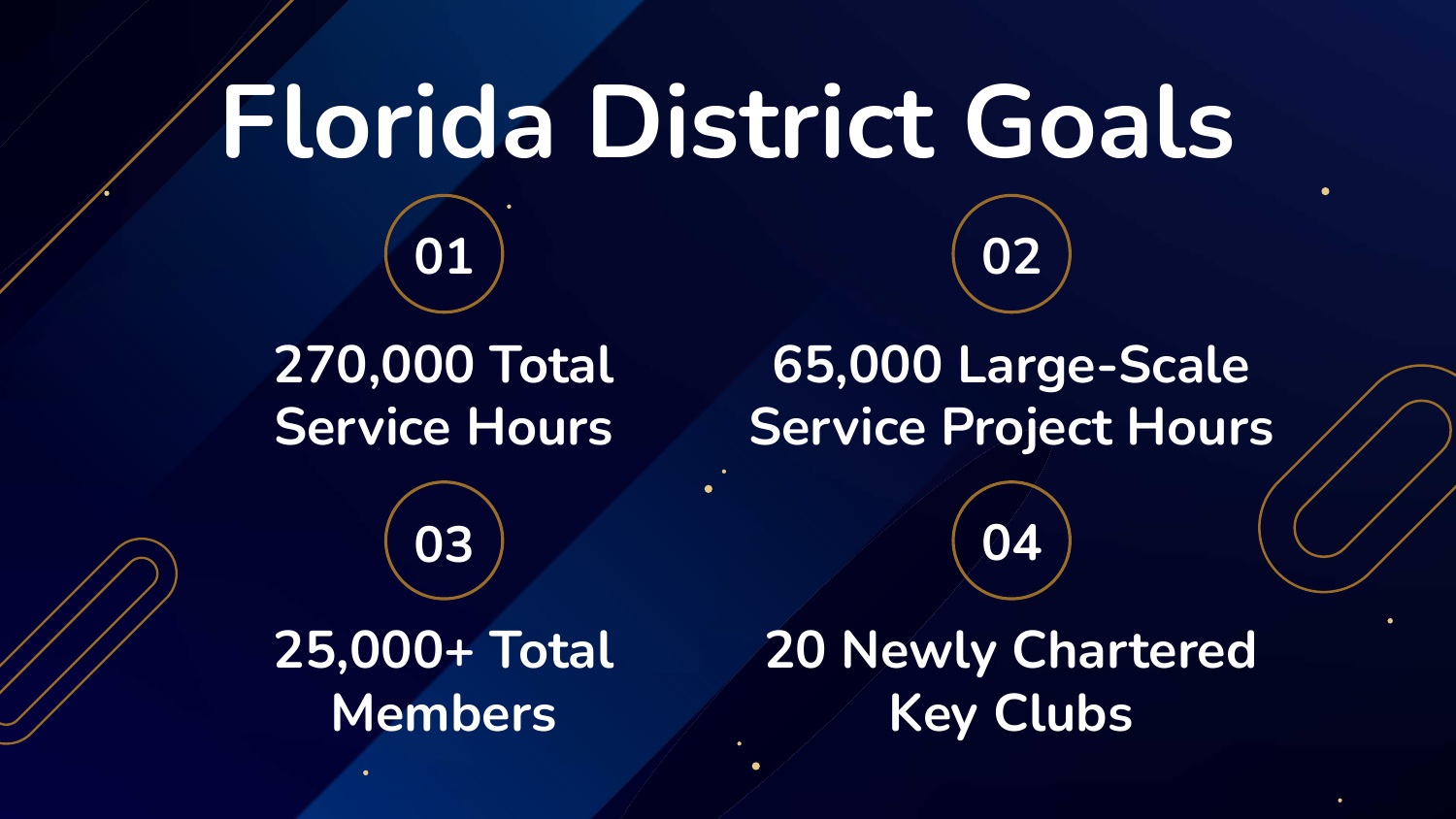

Florida District Goals

01
02
270,000 Total Service Hours
# 65,000 Large-Scale Service Project Hours

04
03
25,000+ Total Members
20 Newly Chartered Key Clubs